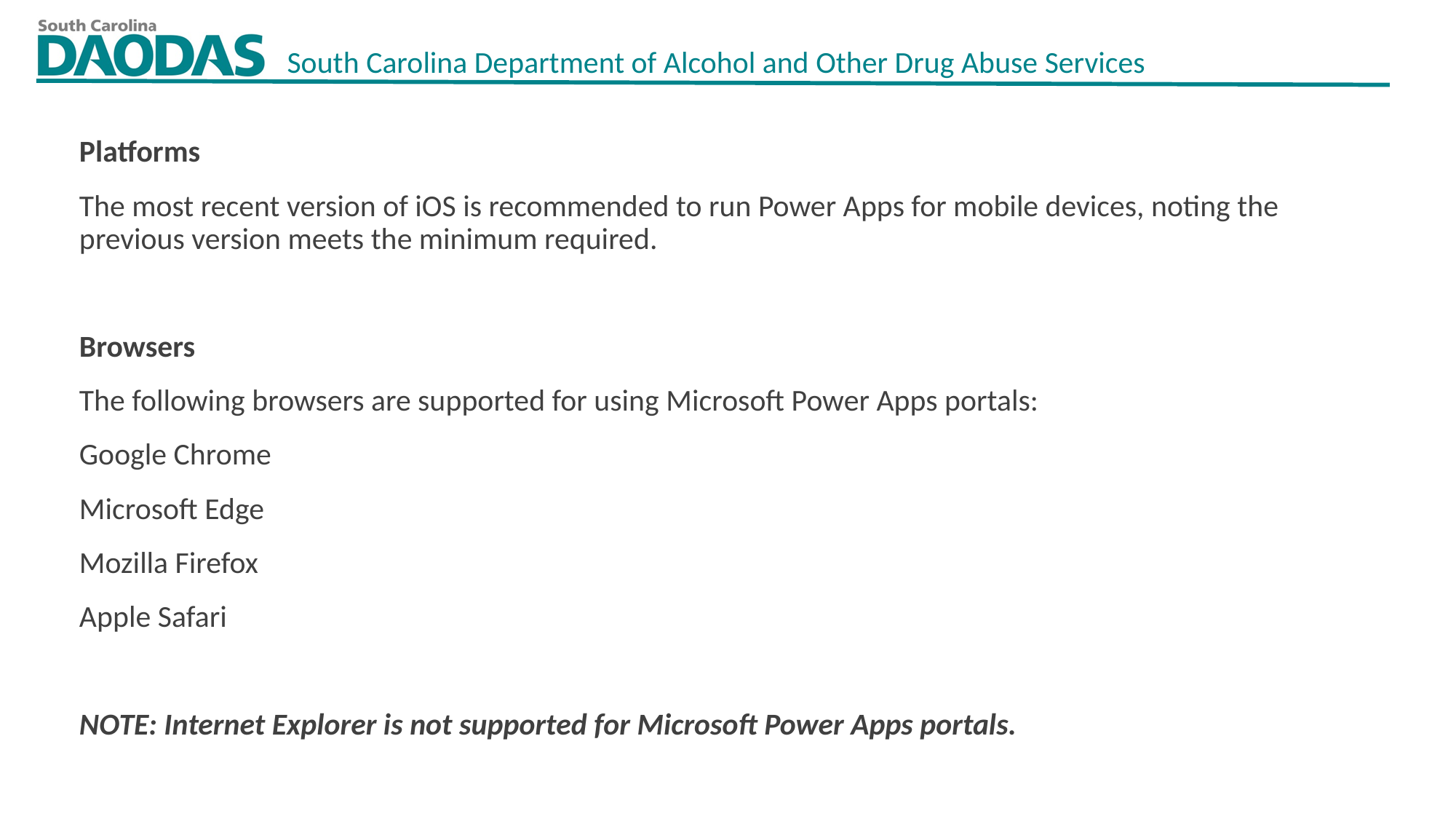

Platforms
The most recent version of iOS is recommended to run Power Apps for mobile devices, noting the previous version meets the minimum required.

Browsers
The following browsers are supported for using Microsoft Power Apps portals:
Google Chrome
Microsoft Edge
Mozilla Firefox
Apple Safari

NOTE: Internet Explorer is not supported for Microsoft Power Apps portals.
8/4/2022